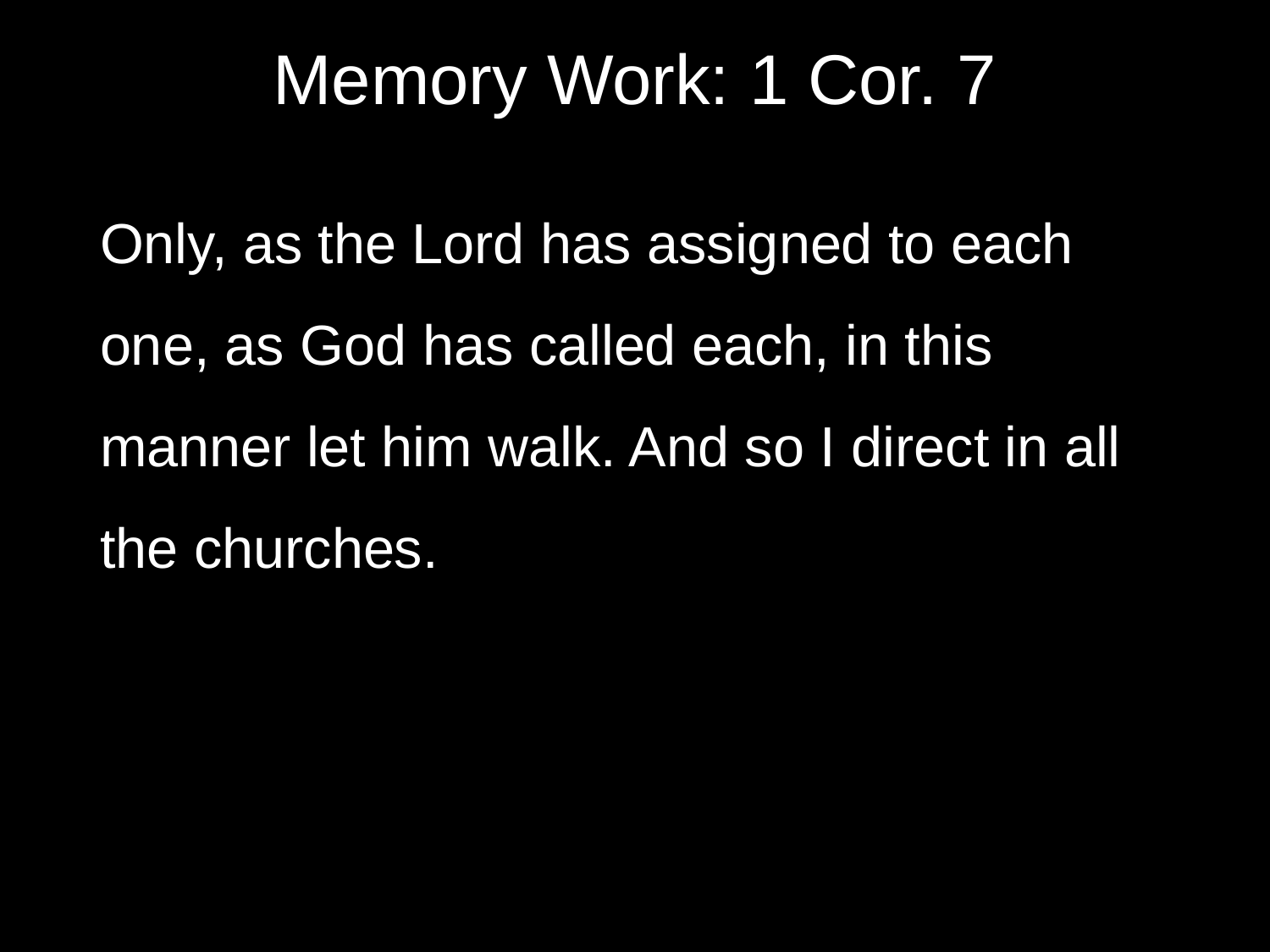

# Memory Work: 1 Cor. 7
Only, as the Lord has assigned to each one, as God has called each, in this manner let him walk. And so I direct in all the churches.